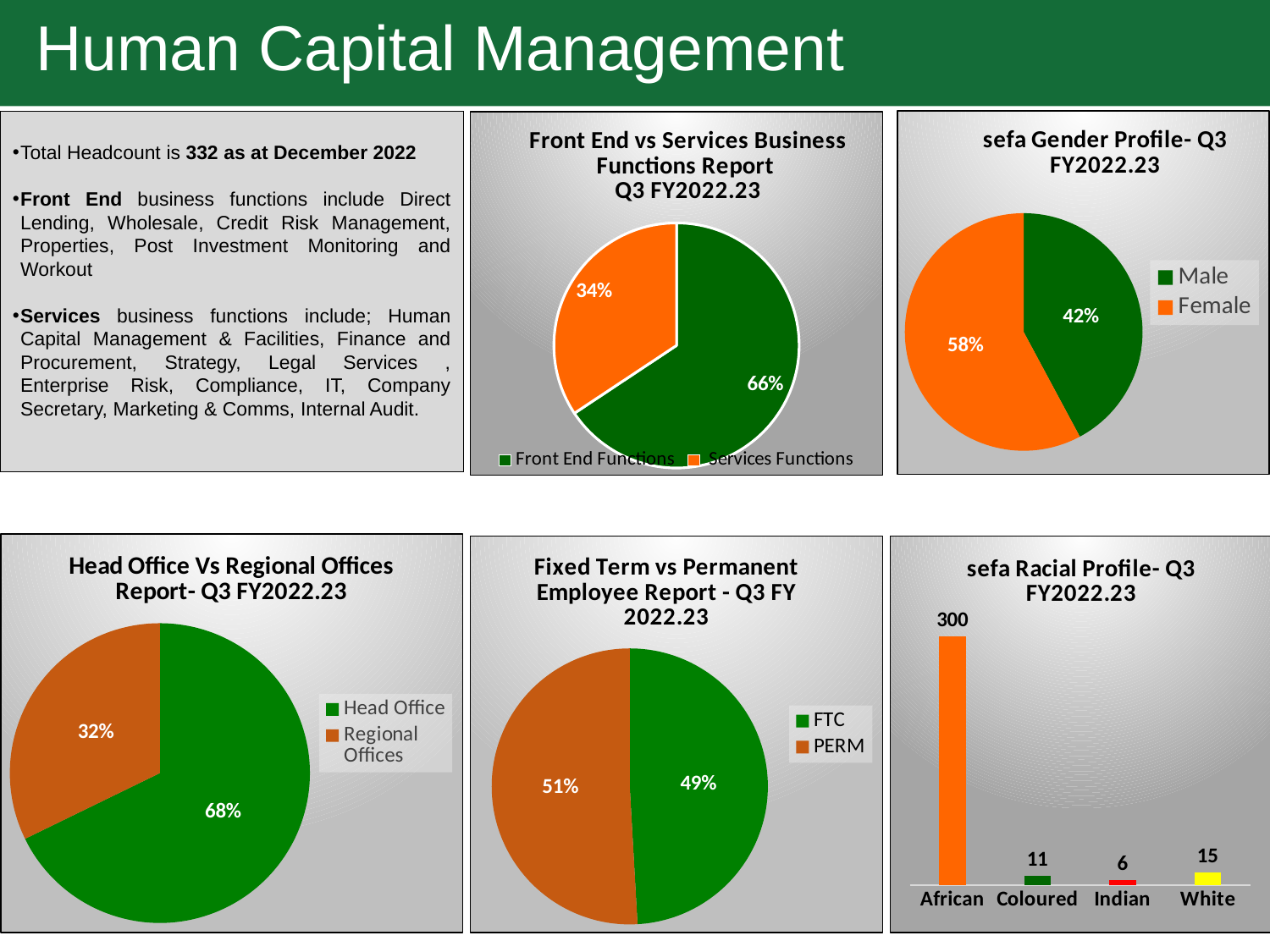

Human Capital Management

### Chart: sefa Gender Profile- Q3 FY2022.23

| Category |  |
|---|---|
| Male | 140.0 |
| Female | 192.0 |
Total Headcount is 332 as at December 2022

Front End business functions include Direct Lending, Wholesale, Credit Risk Management, Properties, Post Investment Monitoring and Workout

Services business functions include; Human Capital Management & Facilities, Finance and Procurement, Strategy, Legal Services , Enterprise Risk, Compliance, IT, Company Secretary, Marketing & Comms, Internal Audit.

### Chart: Front End vs Services Business Functions Report
Q3 FY2022.23

| Category |  |
|---|---|
| Front End Functions | 218.0 |
|  Services Functions | 114.0 |

### Chart: Head Office Vs Regional Offices Report- Q3 FY2022.23

| Category |  |
|---|---|
| Head Office | 225.0 |
| Regional Offices | 107.0 |

### Chart: sefa Racial Profile- Q3 FY2022.23

| Category |  |
|---|---|
| African | 300.0 |
| Coloured | 11.0 |
| Indian | 6.0 |
| White | 15.0 |

### Chart: Fixed Term vs Permanent Employee Report - Q3 FY 2022.23

| Category |  |
|---|---|
| FTC | 163.0 |
| PERM | 169.0 |
24